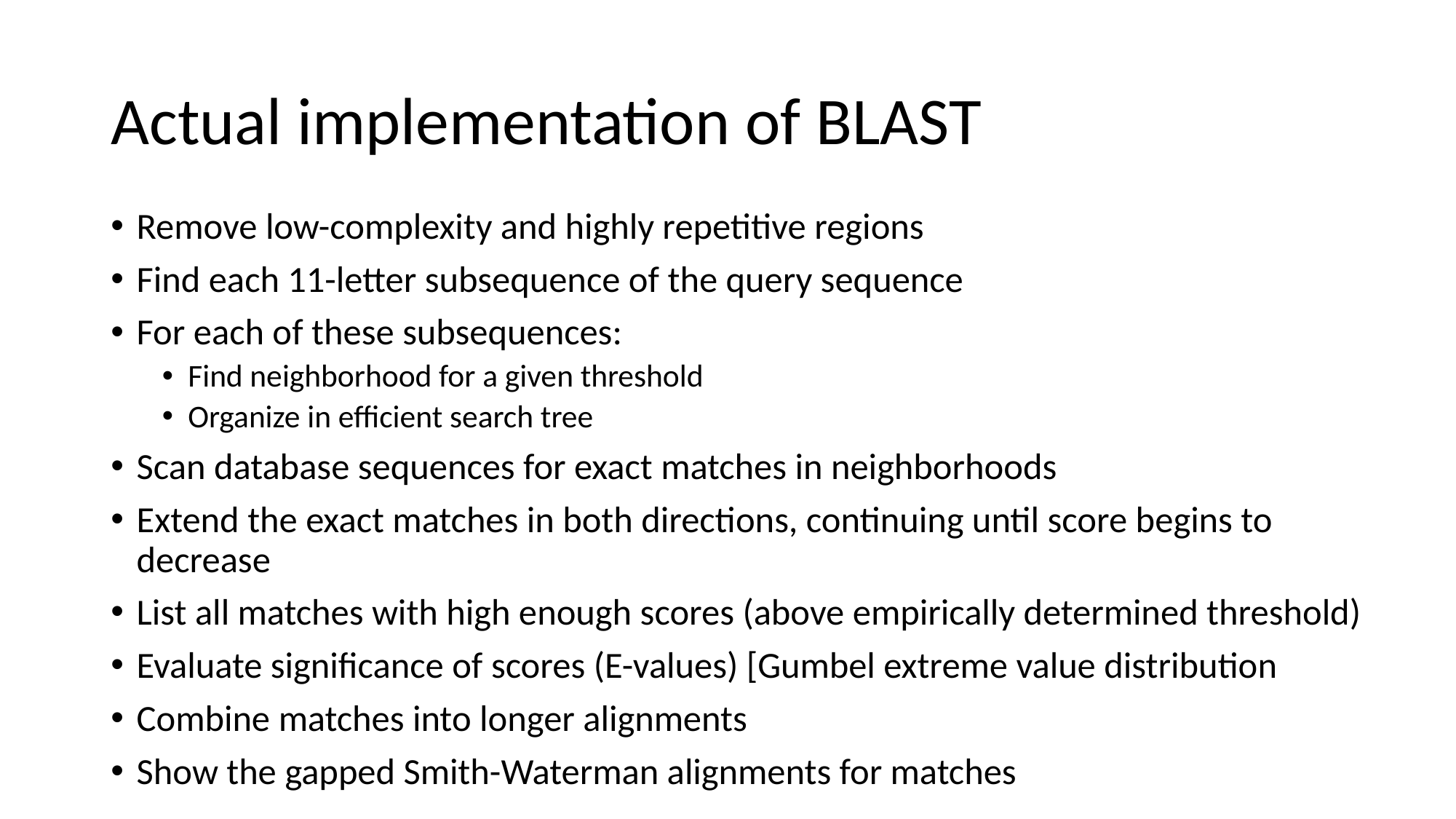

# Actual implementation of BLAST
Remove low-complexity and highly repetitive regions
Find each 11-letter subsequence of the query sequence
For each of these subsequences:
Find neighborhood for a given threshold
Organize in efficient search tree
Scan database sequences for exact matches in neighborhoods
Extend the exact matches in both directions, continuing until score begins to decrease
List all matches with high enough scores (above empirically determined threshold)
Evaluate significance of scores (E-values) [Gumbel extreme value distribution
Combine matches into longer alignments
Show the gapped Smith-Waterman alignments for matches